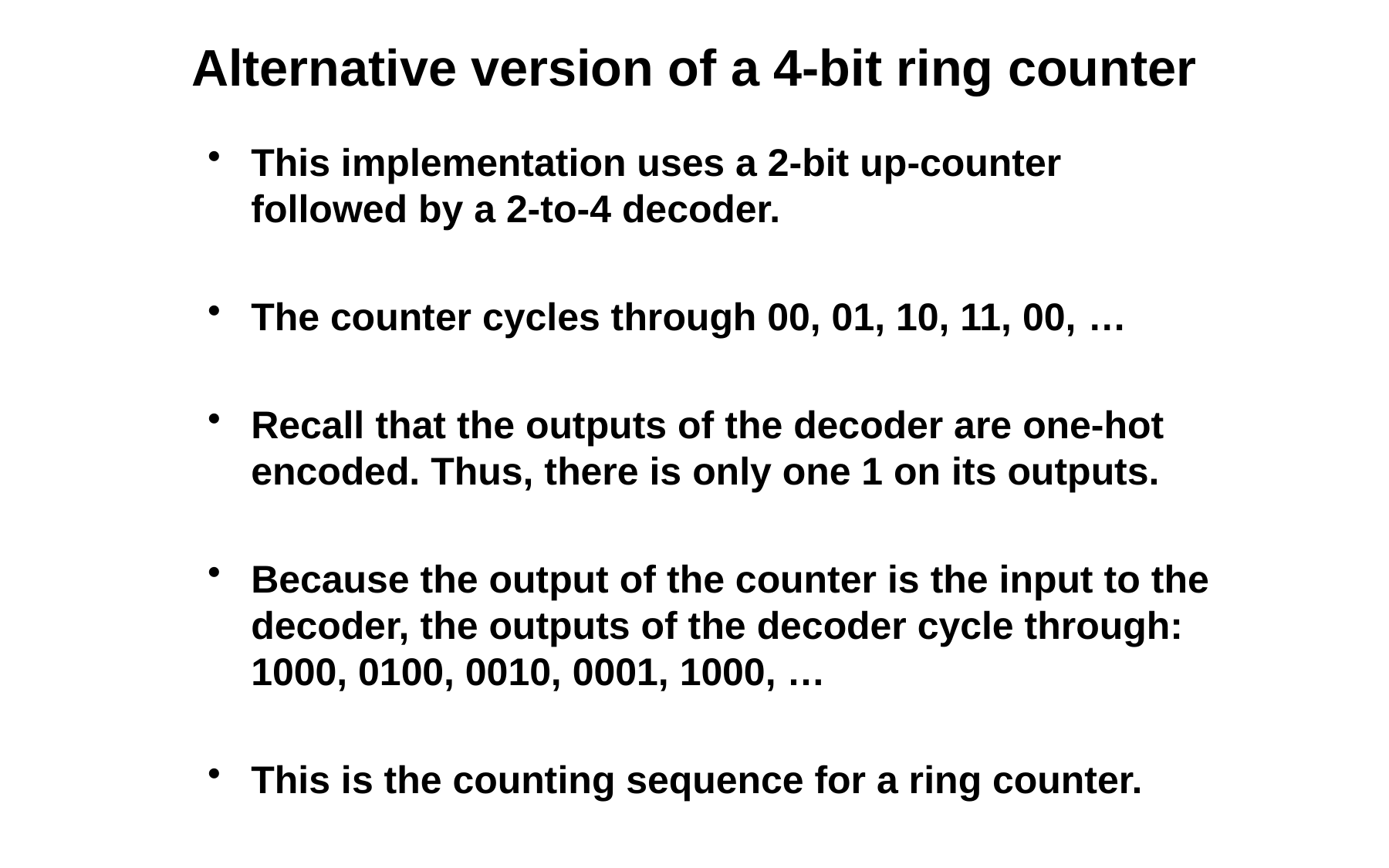

Alternative version of a 4-bit ring counter
This implementation uses a 2-bit up-counter    followed by a 2-to-4 decoder.

The counter cycles through 00, 01, 10, 11, 00, …

Recall that the outputs of the decoder are one-hot encoded. Thus, there is only one 1 on its outputs.

Because the output of the counter is the input to the decoder, the outputs of the decoder cycle through: 1000, 0100, 0010, 0001, 1000, …

This is the counting sequence for a ring counter.